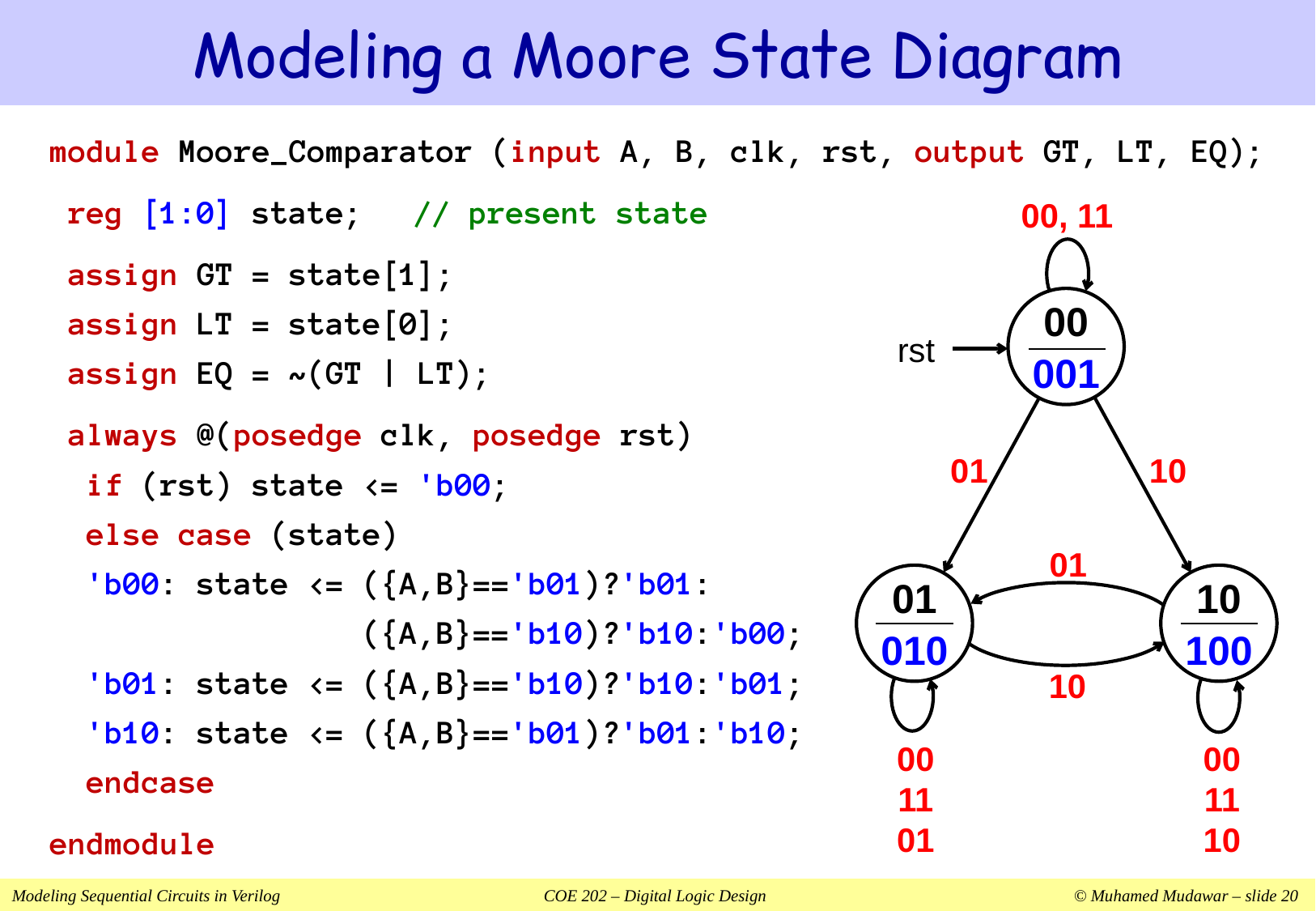

# Modeling a Moore State Diagram
module Moore_Comparator (input A, B, clk, rst, output GT, LT, EQ);
 reg [1:0] state;	// present state
 assign GT = state[1];
 assign LT = state[0];
 assign EQ = ~(GT | LT);
 always @(posedge clk, posedge rst)
  if (rst) state <= 'b00;
  else case (state)
  'b00: state <= ({A,B}=='b01)?'b01:
                 ({A,B}=='b10)?'b10:'b00;
  'b01: state <= ({A,B}=='b10)?'b10:'b01;
  'b10: state <= ({A,B}=='b01)?'b01:'b10;
  endcase
endmodule
00, 11

00
001
rst
01
01
010
10
10
100
01

10

00
11
10
00
11
01